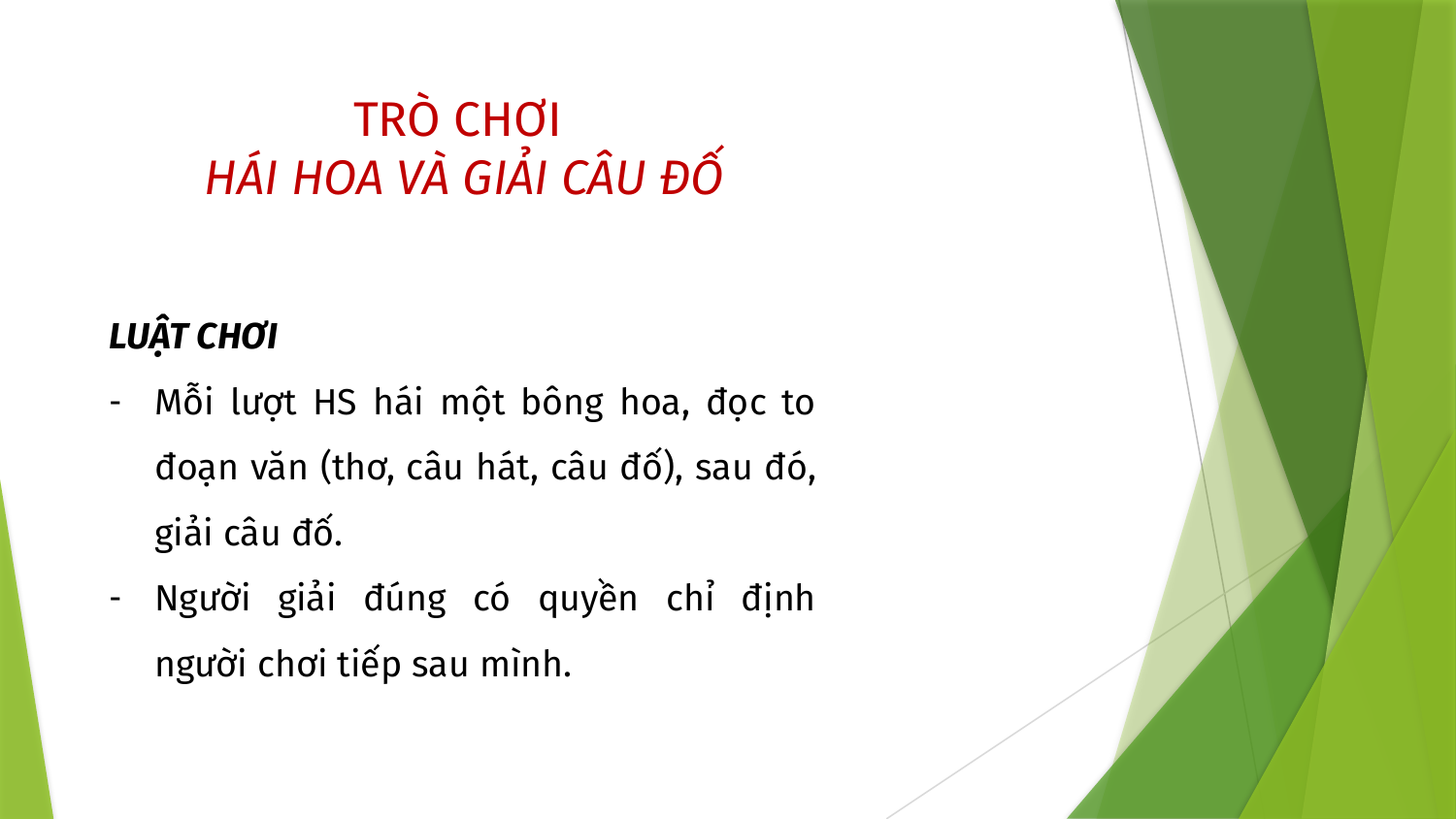

# TRÒ CHƠI HÁI HOA VÀ GIẢI CÂU ĐỐ

LUẬT CHƠI
Mỗi lượt HS hái một bông hoa, đọc to đoạn văn (thơ, câu hát, câu đố), sau đó, giải câu đố.
Người giải đúng có quyền chỉ định người chơi tiếp sau mình.